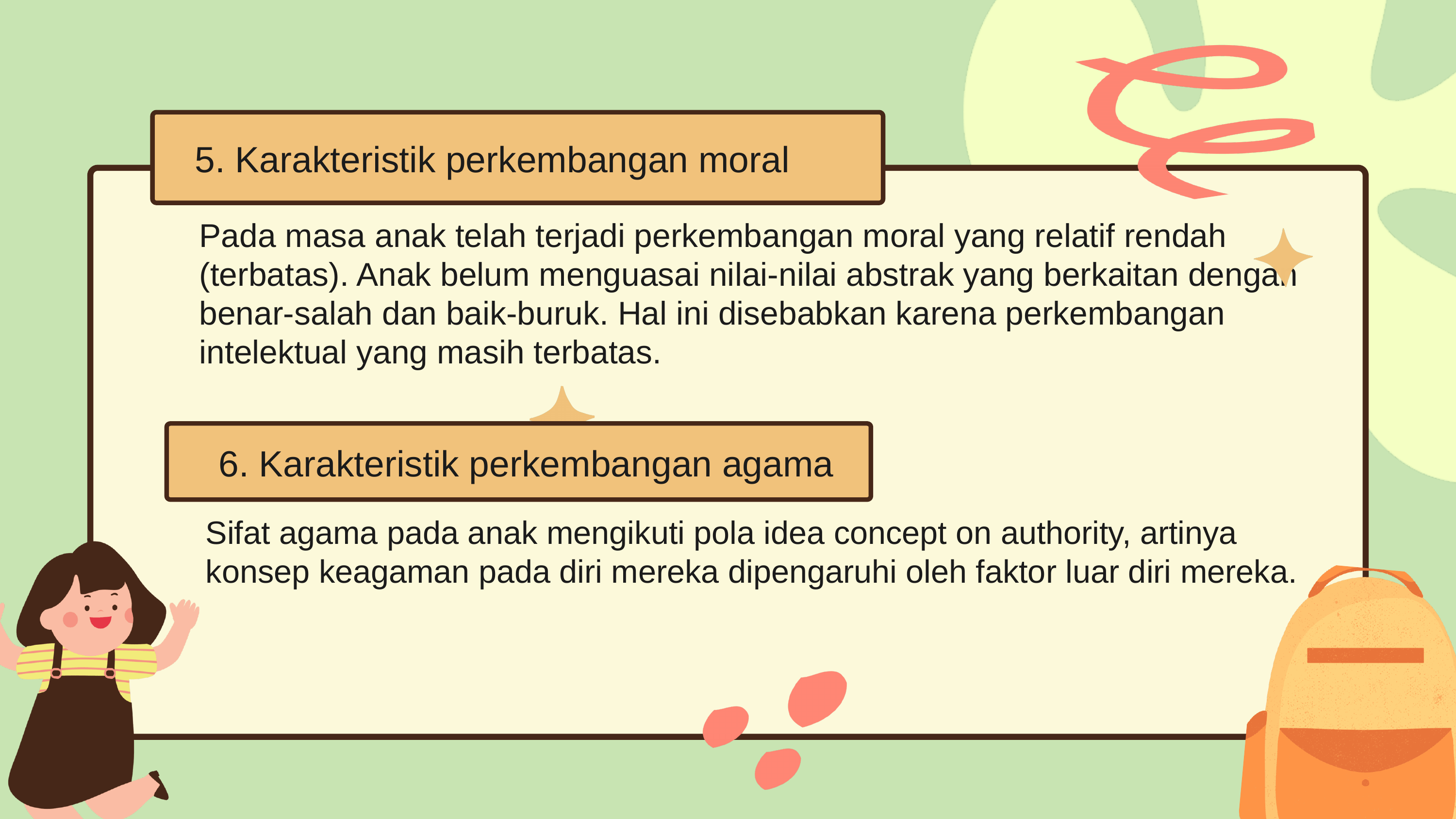

5. Karakteristik perkembangan moral

Pada masa anak telah terjadi perkembangan moral yang relatif rendah (terbatas). Anak belum menguasai nilai-nilai abstrak yang berkaitan dengan benar-salah dan baik-buruk. Hal ini disebabkan karena perkembangan intelektual yang masih terbatas.

6. Karakteristik perkembangan agama
Sifat agama pada anak mengikuti pola idea concept on authority, artinya konsep keagaman pada diri mereka dipengaruhi oleh faktor luar diri mereka.